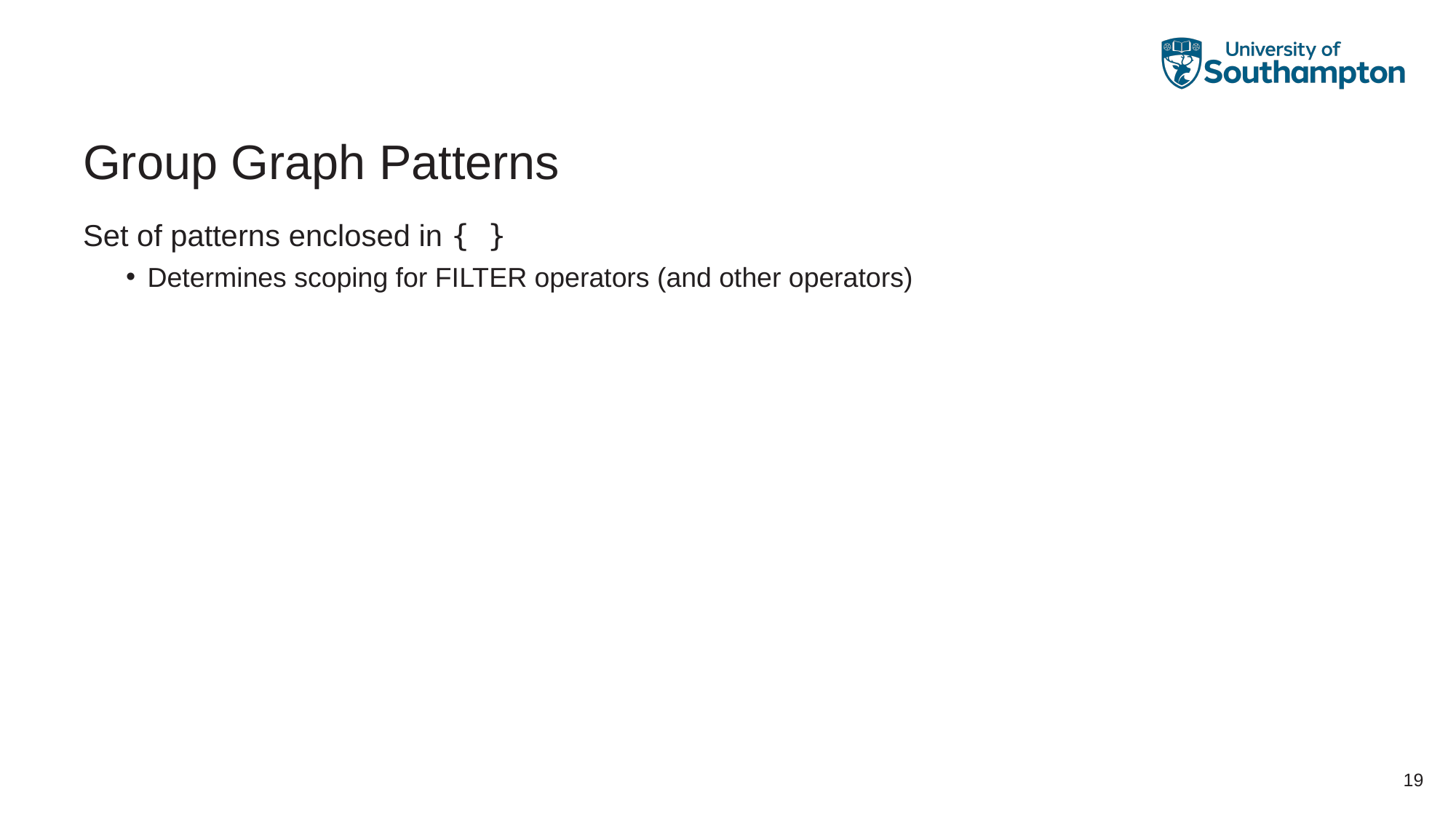

# Group Graph Patterns
Set of patterns enclosed in { }
Determines scoping for FILTER operators (and other operators)